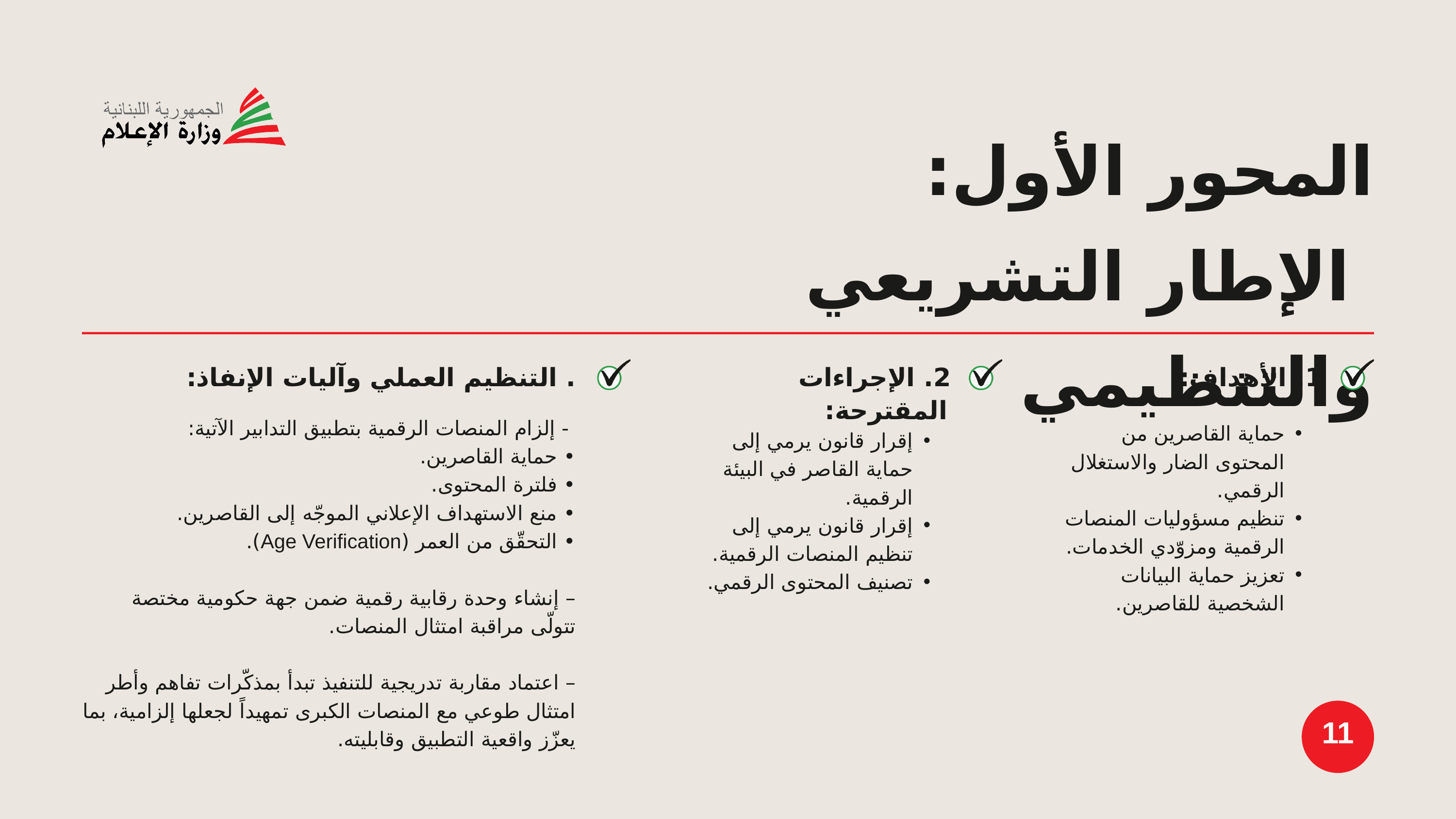

المحور الأول:
 الإطار التشريعي والتنظيمي

. التنظيم العملي وآليات الإنفاذ:

 - إلزام المنصات الرقمية بتطبيق التدابير الآتية:
• حماية القاصرين.
• فلترة المحتوى.
• منع الاستهداف الإعلاني الموجّه إلى القاصرين.
• التحقّق من العمر (Age Verification).

– إنشاء وحدة رقابية رقمية ضمن جهة حكومية مختصة تتولّى مراقبة امتثال المنصات.

– اعتماد مقاربة تدريجية للتنفيذ تبدأ بمذكّرات تفاهم وأطر امتثال طوعي مع المنصات الكبرى تمهيداً لجعلها إلزامية، بما يعزّز واقعية التطبيق وقابليته.

1. الأهداف:
حماية القاصرين من المحتوى الضار والاستغلال الرقمي.
تنظيم مسؤوليات المنصات الرقمية ومزوّدي الخدمات.
تعزيز حماية البيانات الشخصية للقاصرين.

2. الإجراءات المقترحة:
إقرار قانون يرمي إلى حماية القاصر في البيئة الرقمية.
إقرار قانون يرمي إلى تنظيم المنصات الرقمية.
تصنيف المحتوى الرقمي.

11